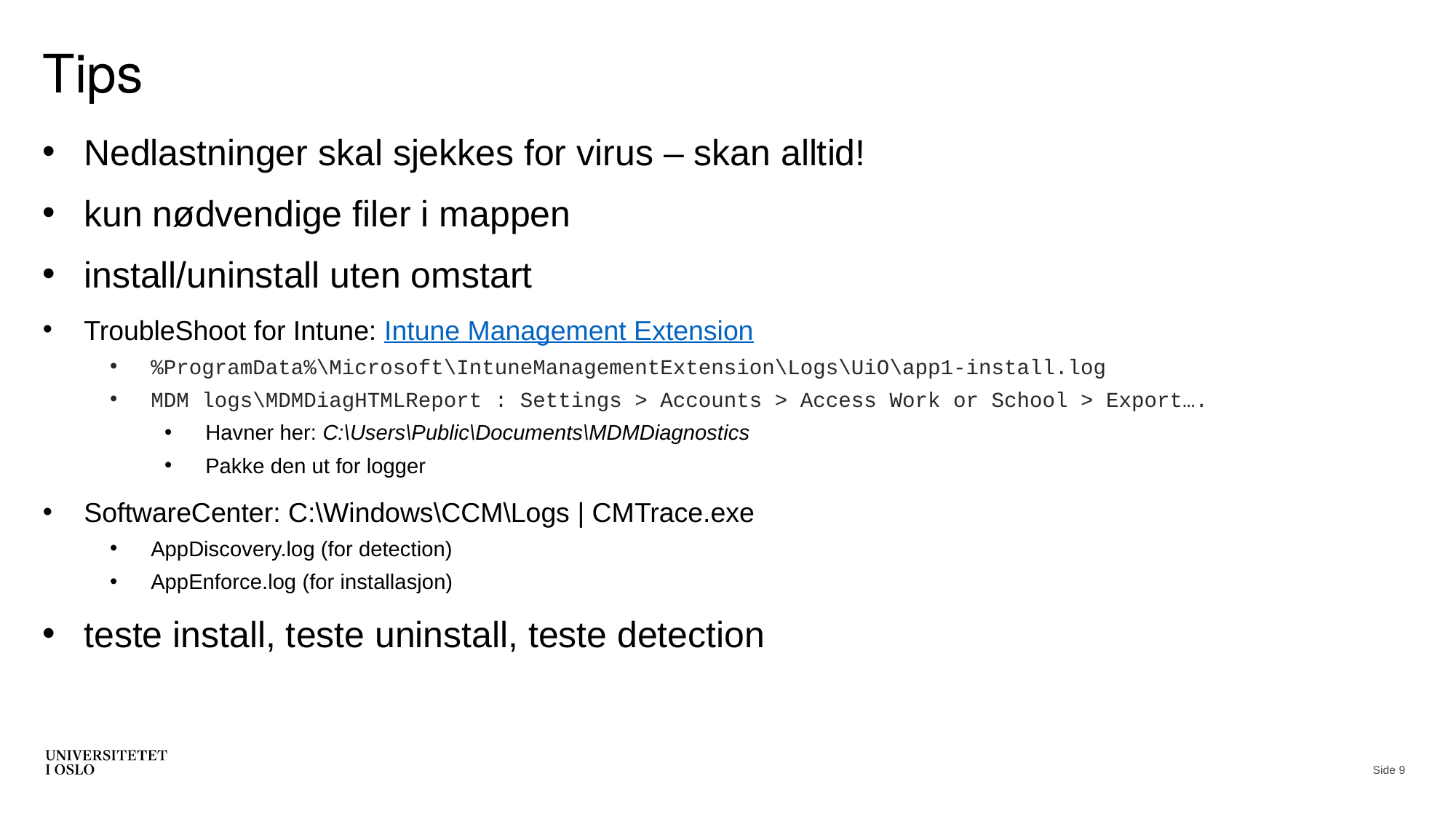

# Tips
Nedlastninger skal sjekkes for virus – skan alltid!
kun nødvendige filer i mappen
install/uninstall uten omstart
TroubleShoot for Intune: Intune Management Extension
%ProgramData%\Microsoft\IntuneManagementExtension\Logs\UiO\app1-install.log
MDM logs\MDMDiagHTMLReport : Settings > Accounts > Access Work or School > Export….
Havner her: C:\Users\Public\Documents\MDMDiagnostics
Pakke den ut for logger
SoftwareCenter: C:\Windows\CCM\Logs | CMTrace.exe
AppDiscovery.log (for detection)
AppEnforce.log (for installasjon)
teste install, teste uninstall, teste detection

Side 9